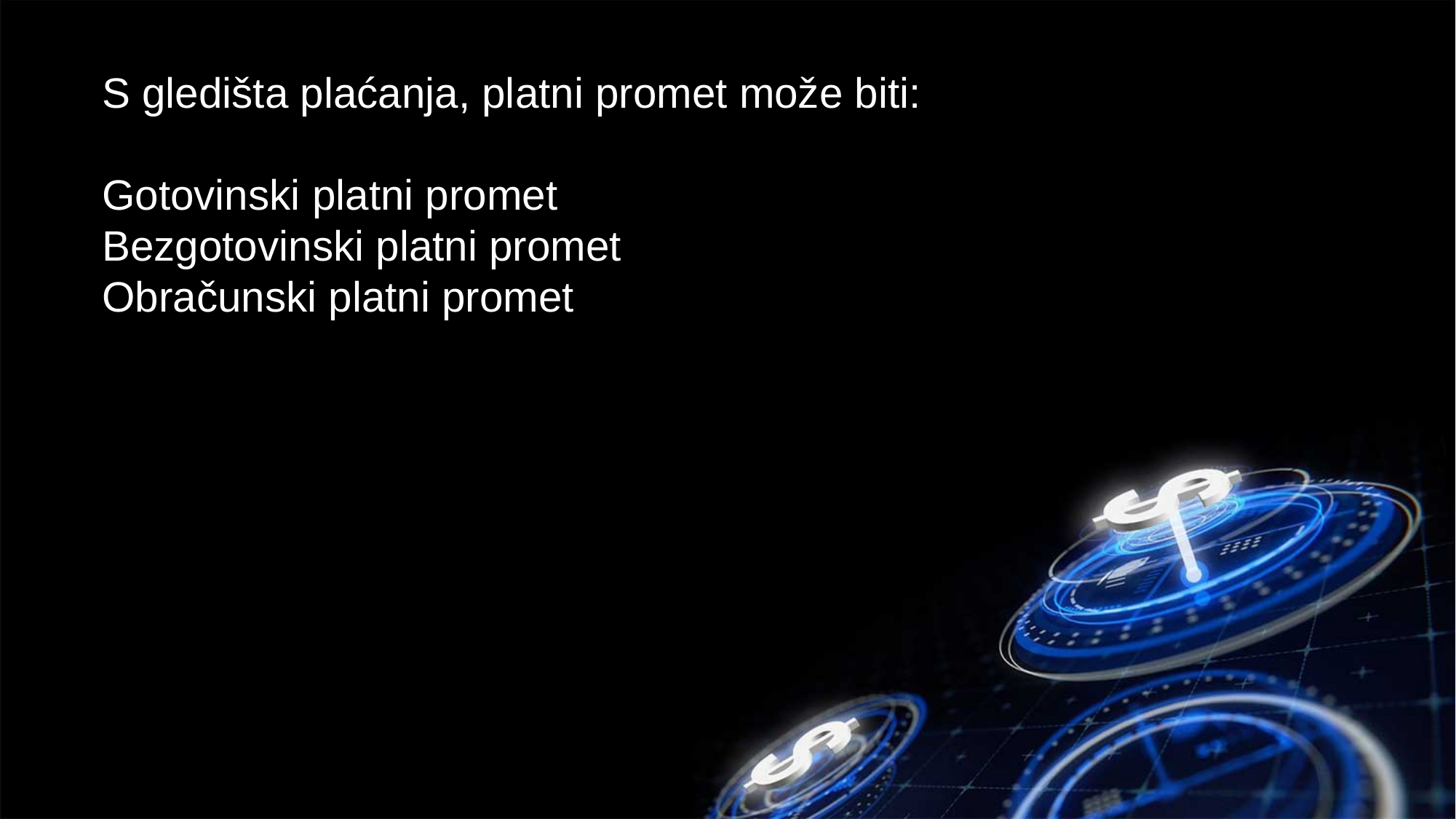

S gledišta plaćanja, platni promet može biti:

Gotovinski platni promet
Bezgotovinski platni promet
Obračunski platni promet